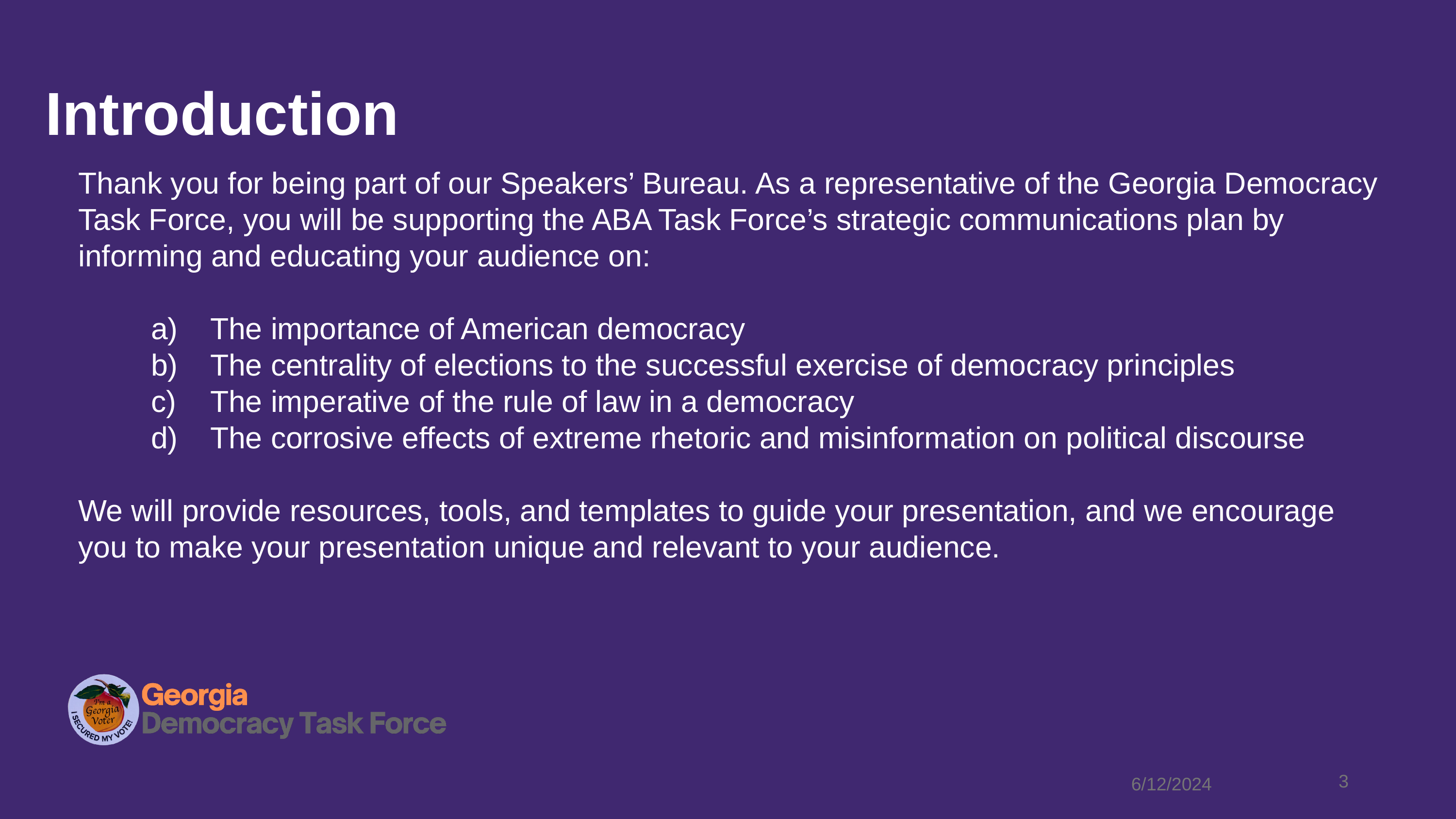

Introduction
Thank you for being part of our Speakers’ Bureau. As a representative of the Georgia Democracy Task Force, you will be supporting the ABA Task Force’s strategic communications plan by informing and educating your audience on:

The importance of American democracy
The centrality of elections to the successful exercise of democracy principles
The imperative of the rule of law in a democracy
The corrosive effects of extreme rhetoric and misinformation on political discourse

We will provide resources, tools, and templates to guide your presentation, and we encourage you to make your presentation unique and relevant to your audience.

3
6/12/2024